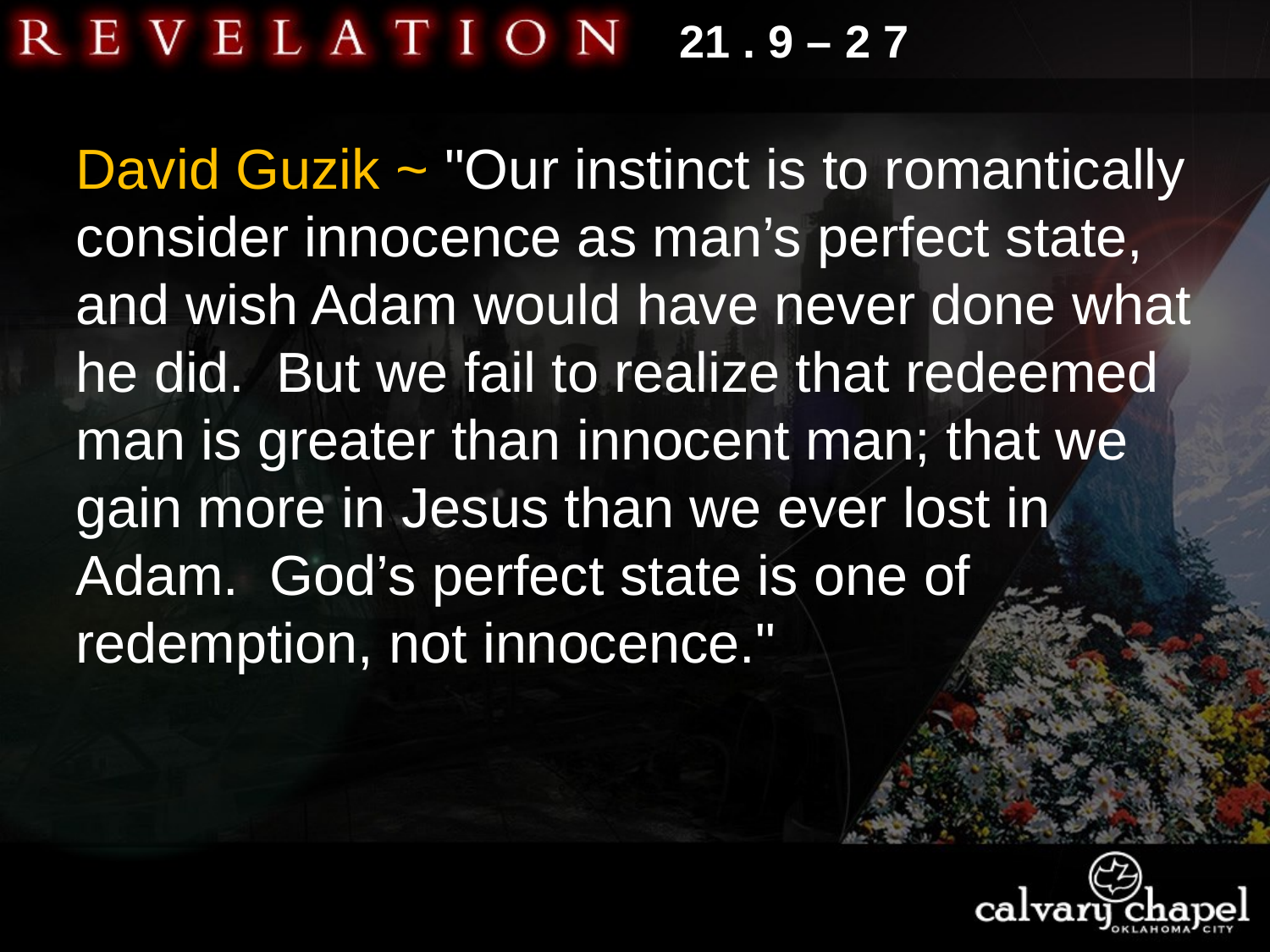

21 . 9 – 2 7
David Guzik ~ "Our instinct is to romantically consider innocence as man’s perfect state, and wish Adam would have never done what he did.  But we fail to realize that redeemed man is greater than innocent man; that we gain more in Jesus than we ever lost in Adam.  God’s perfect state is one of redemption, not innocence."